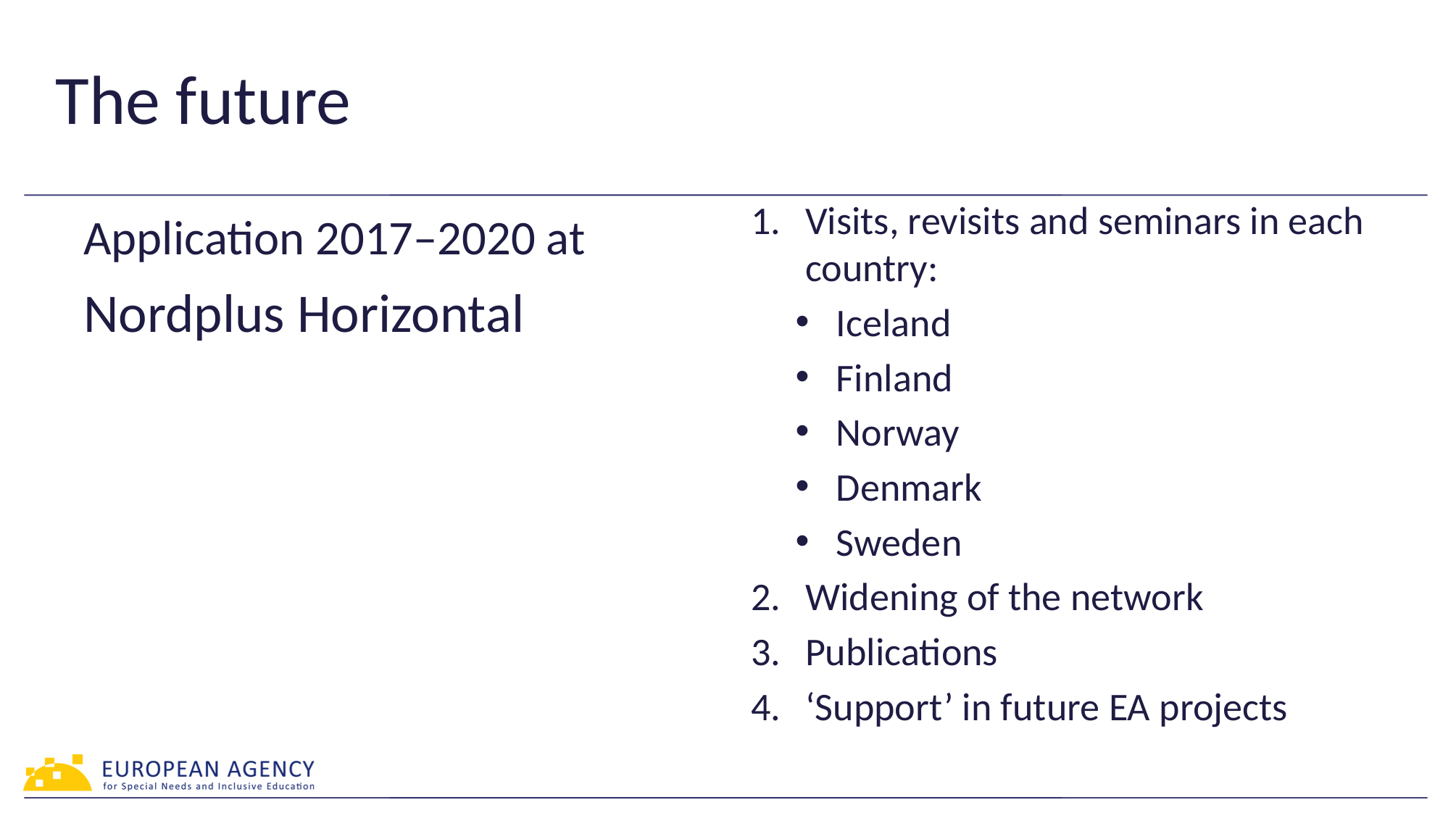

# The future
Application 2017–2020 at Nordplus Horizontal
Visits, revisits and seminars in each country:
Iceland
Finland
Norway
Denmark
Sweden
Widening of the network
Publications
‘Support’ in future EA projects